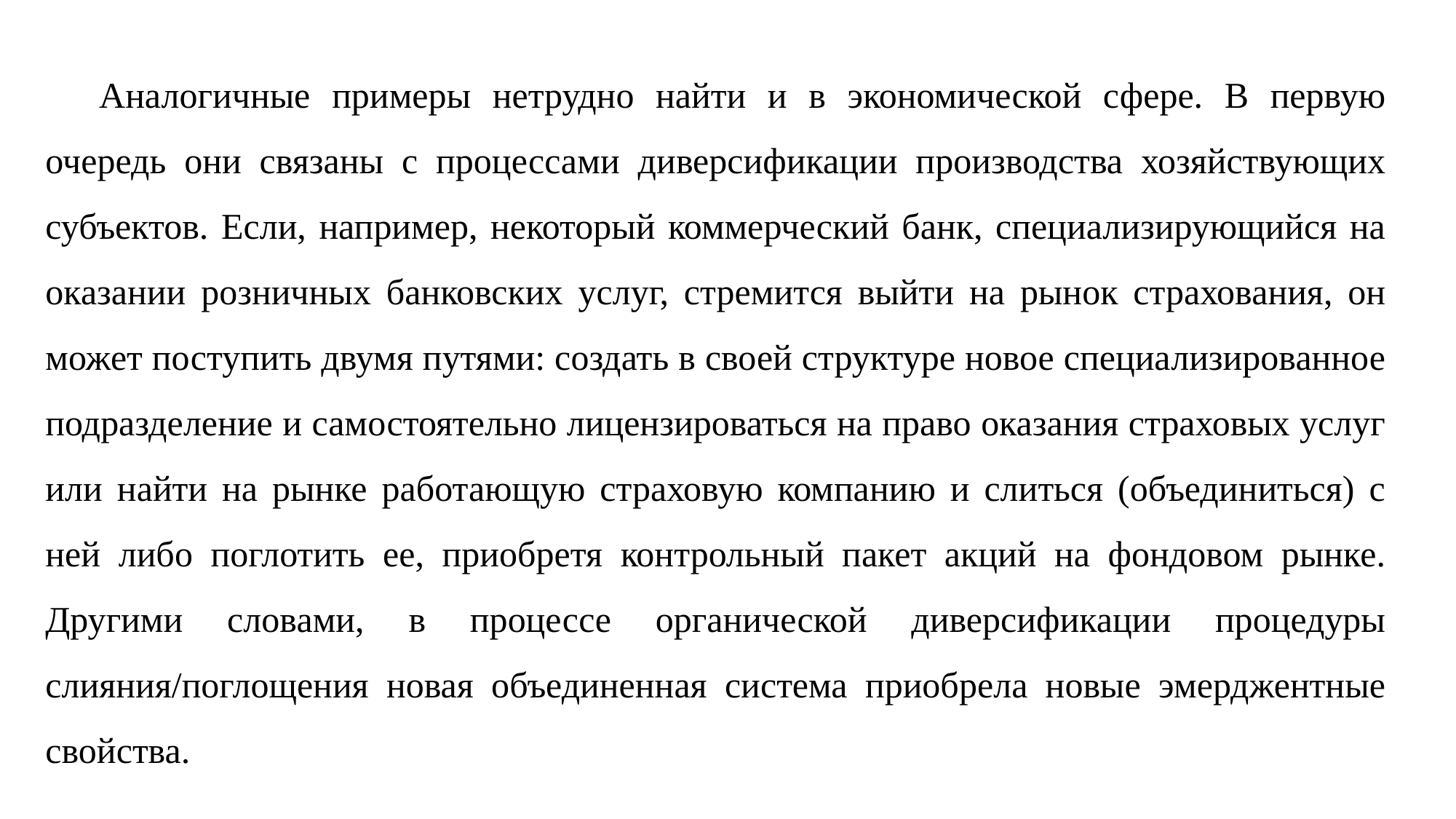

Аналогичные примеры нетрудно найти и в экономической сфере. В первую очередь они связаны с процессами диверсификации производства хозяйствующих субъектов. Если, например, некоторый коммерческий банк, специализирующийся на оказании розничных банковских услуг, стремится выйти на рынок страхования, он может поступить двумя путями: создать в своей структуре новое специализированное подразделение и самостоятельно лицензироваться на право оказания страховых услуг или найти на рынке работающую страховую компанию и слиться (объединиться) с ней либо поглотить ее, приобретя контрольный пакет акций на фондовом рынке. Другими словами, в процессе органической диверсификации процедуры слияния/поглощения новая объединенная система приобрела новые эмерджентные свойства.